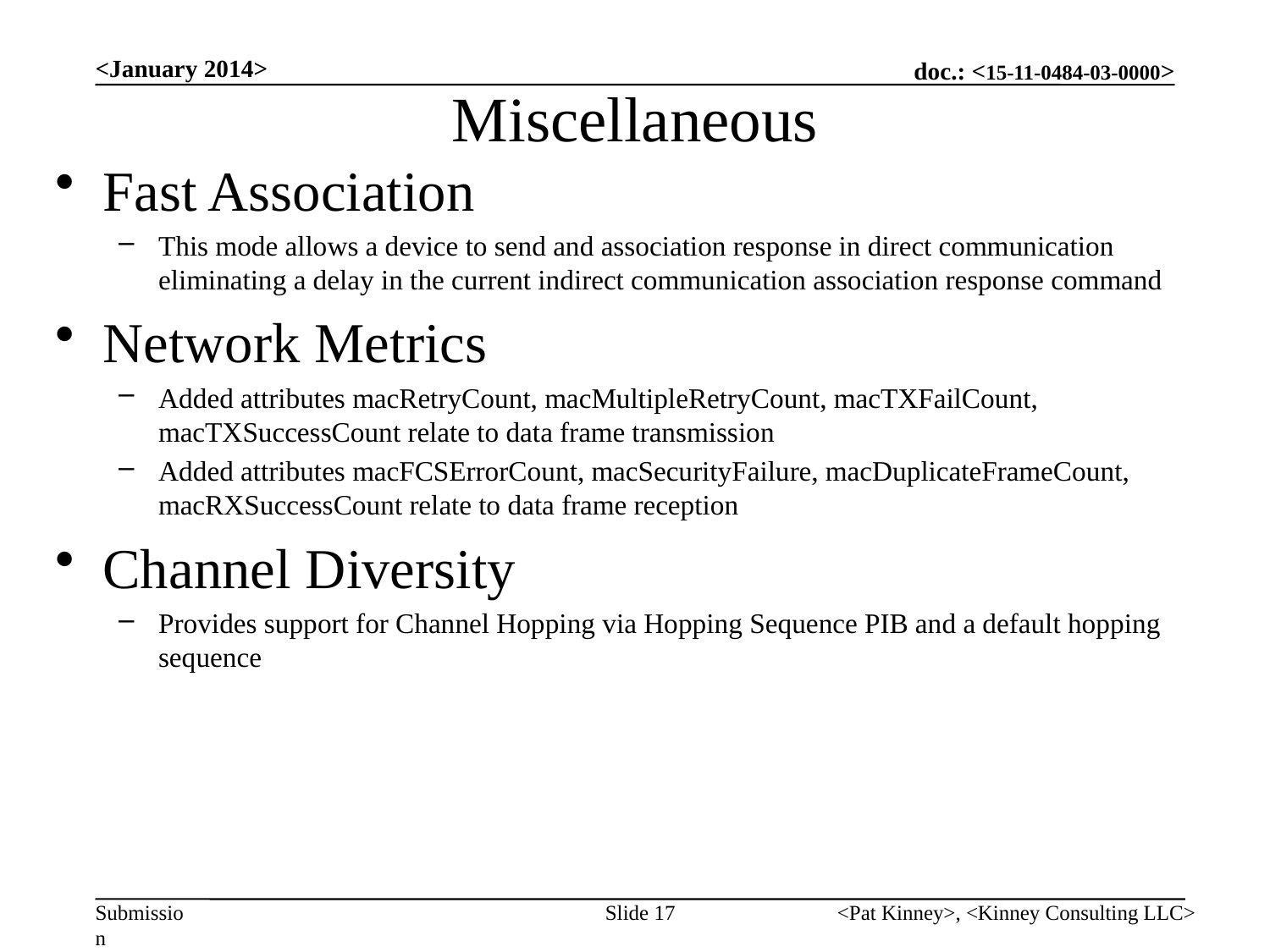

# Miscellaneous
<January 2014>
Fast Association
This mode allows a device to send and association response in direct communication eliminating a delay in the current indirect communication association response command
Network Metrics
Added attributes macRetryCount, macMultipleRetryCount, macTXFailCount, macTXSuccessCount relate to data frame transmission
Added attributes macFCSErrorCount, macSecurityFailure, macDuplicateFrameCount, macRXSuccessCount relate to data frame reception
Channel Diversity
Provides support for Channel Hopping via Hopping Sequence PIB and a default hopping sequence
Slide 17
<Pat Kinney>, <Kinney Consulting LLC>